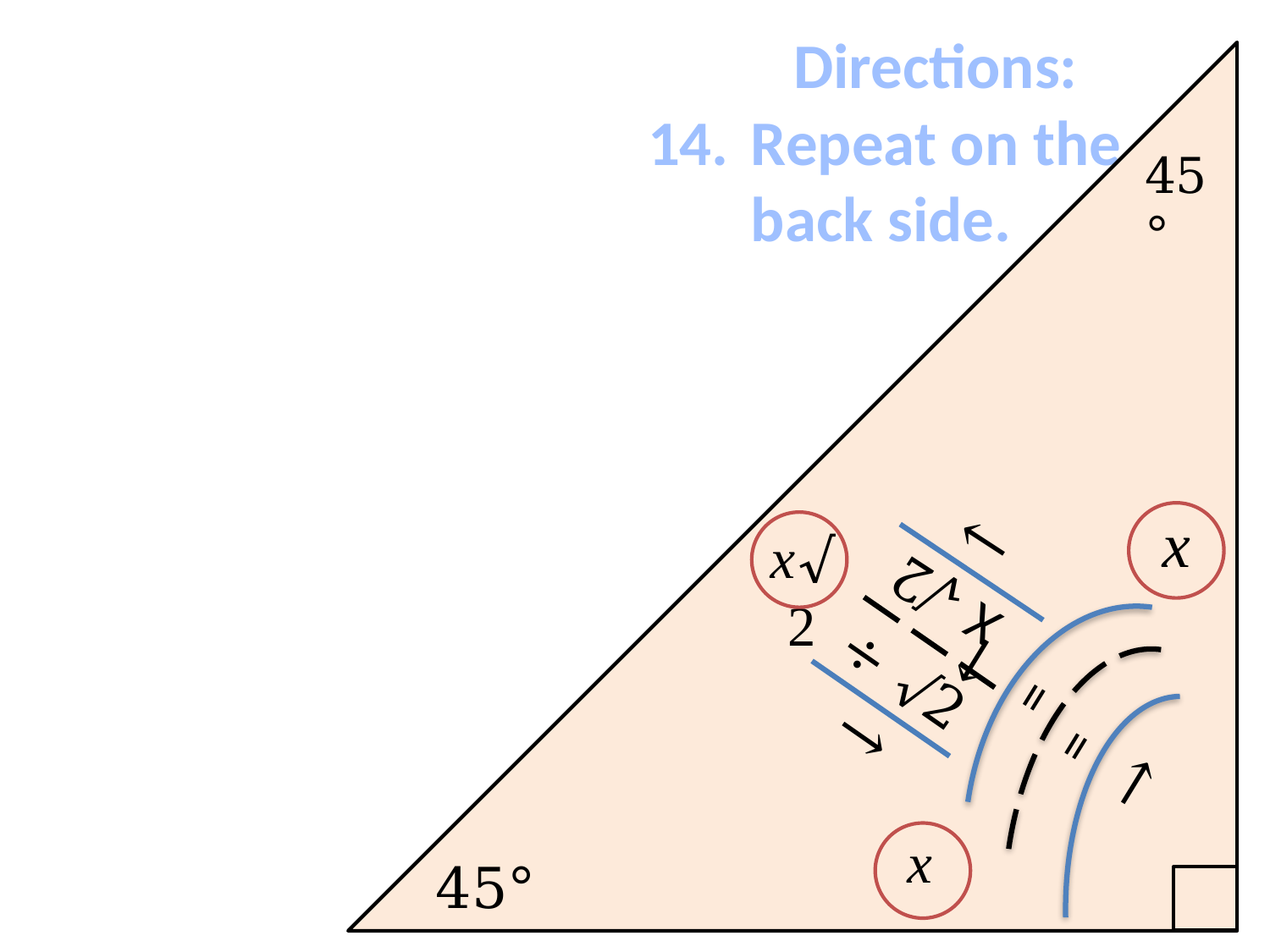

Directions:
Repeat on the back side.

45°
45°

x

x√2
x

X √2 →
÷ √2 →
= →
= →